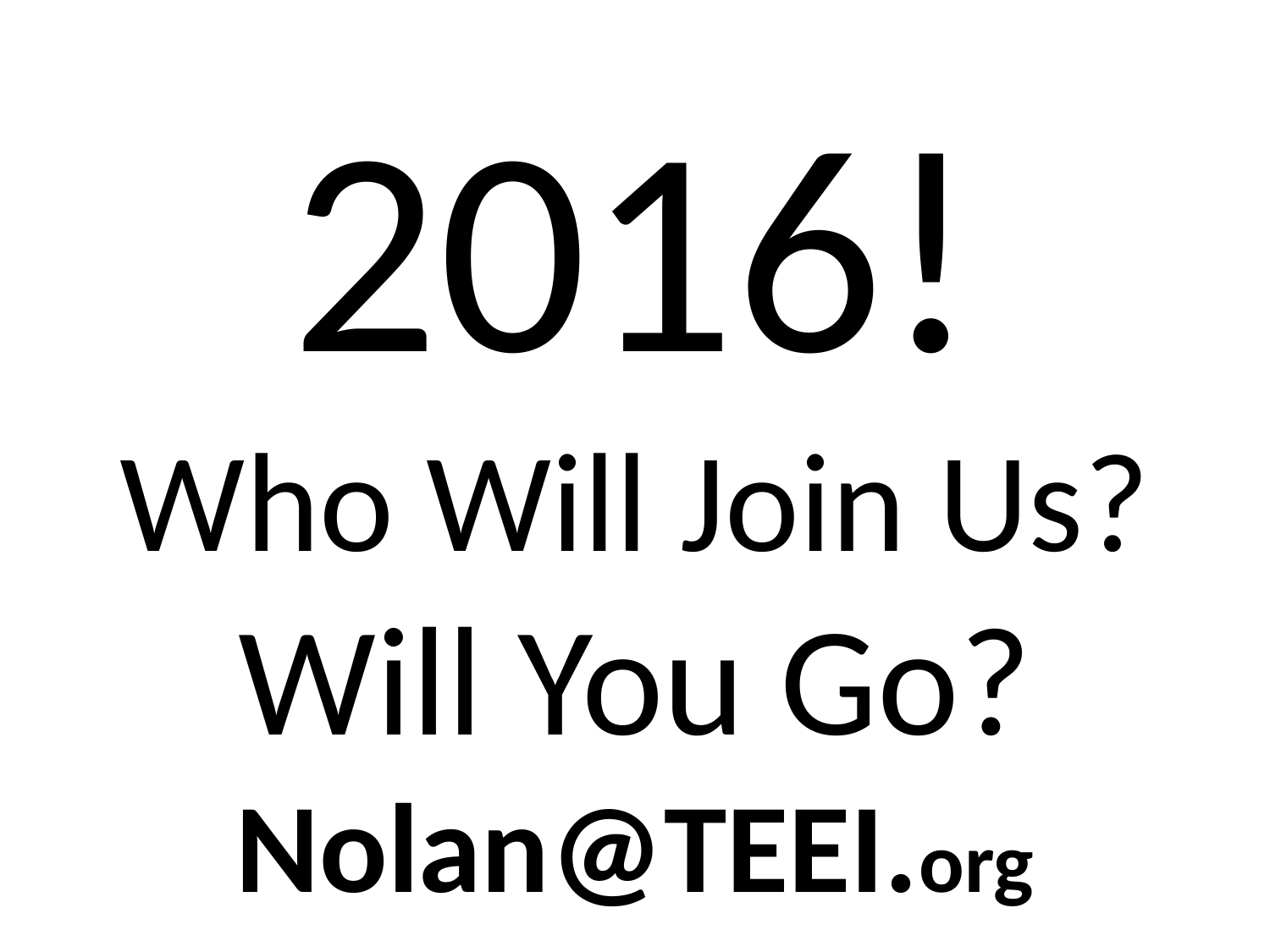

2016!
Who Will Join Us?
Will You Go?
Nolan@TEEI.org